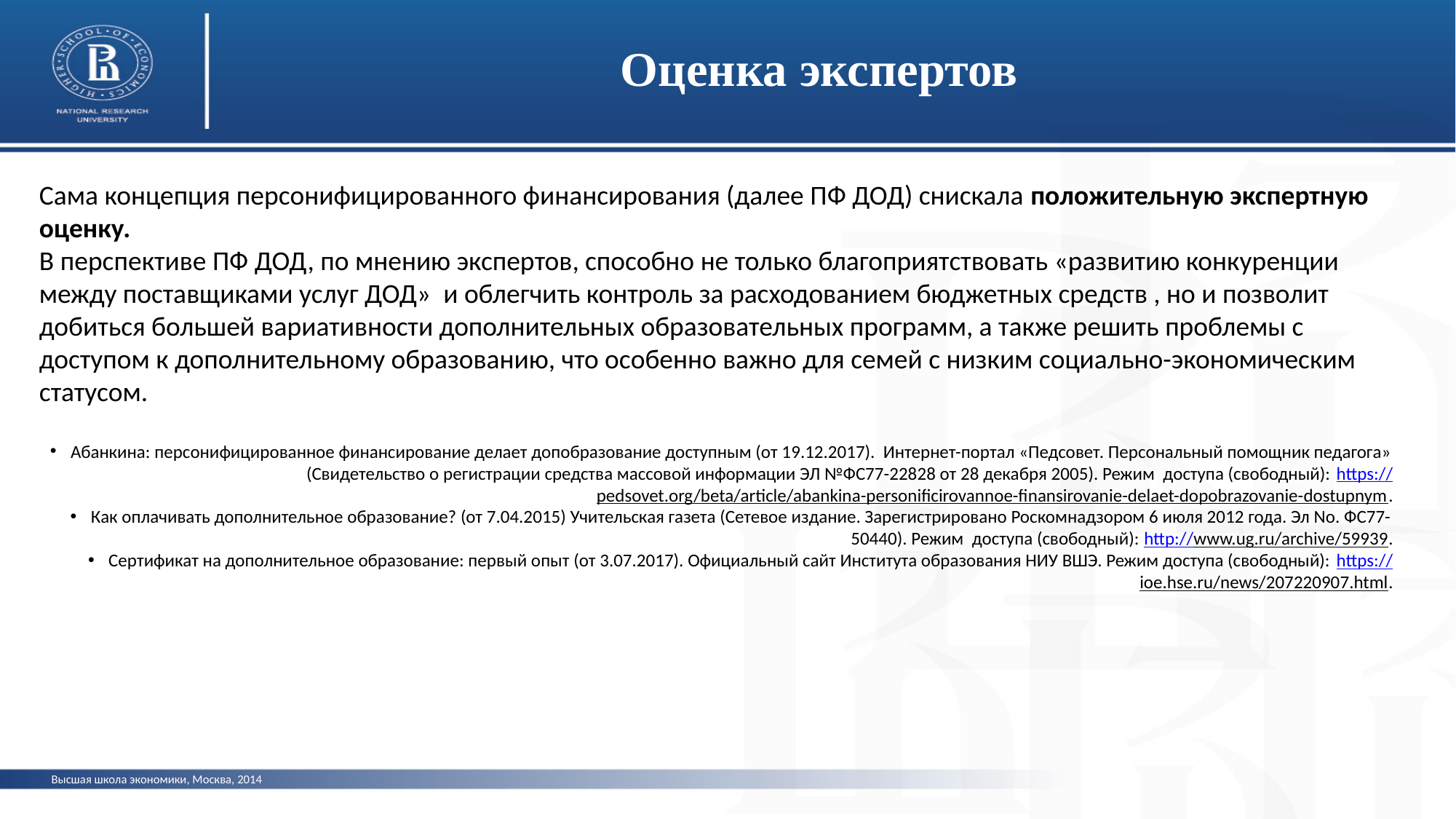

# Оценка экспертов
Сама концепция персонифицированного финансирования (далее ПФ ДОД) снискала положительную экспертную оценку.
В перспективе ПФ ДОД, по мнению экспертов, способно не только благоприятствовать «развитию конкуренции между поставщиками услуг ДОД»  и облегчить контроль за расходованием бюджетных средств , но и позволит добиться большей вариативности дополнительных образовательных программ, а также решить проблемы с доступом к дополнительному образованию, что особенно важно для семей с низким социально-экономическим статусом.

Абанкина: персонифицированное финансирование делает допобразование доступным (от 19.12.2017).  Интернет-портал «Педсовет. Персональный помощник педагога» (Свидетельство о регистрации средства массовой информации ЭЛ №ФС77-22828 от 28 декабря 2005). Режим  доступа (свободный): https://pedsovet.org/beta/article/abankina-personificirovannoe-finansirovanie-delaet-dopobrazovanie-dostupnym.
Как оплачивать дополнительное образование? (от 7.04.2015) Учительская газета (Сетевое издание. Зарегистрировано Роскомнадзором 6 июля 2012 года. Эл No. ФС77-50440). Режим  доступа (свободный): http://www.ug.ru/archive/59939.
Сертификат на дополнительное образование: первый опыт (от 3.07.2017). Официальный сайт Института образования НИУ ВШЭ. Режим доступа (свободный): https://ioe.hse.ru/news/207220907.html.
Высшая школа экономики, Москва, 2014